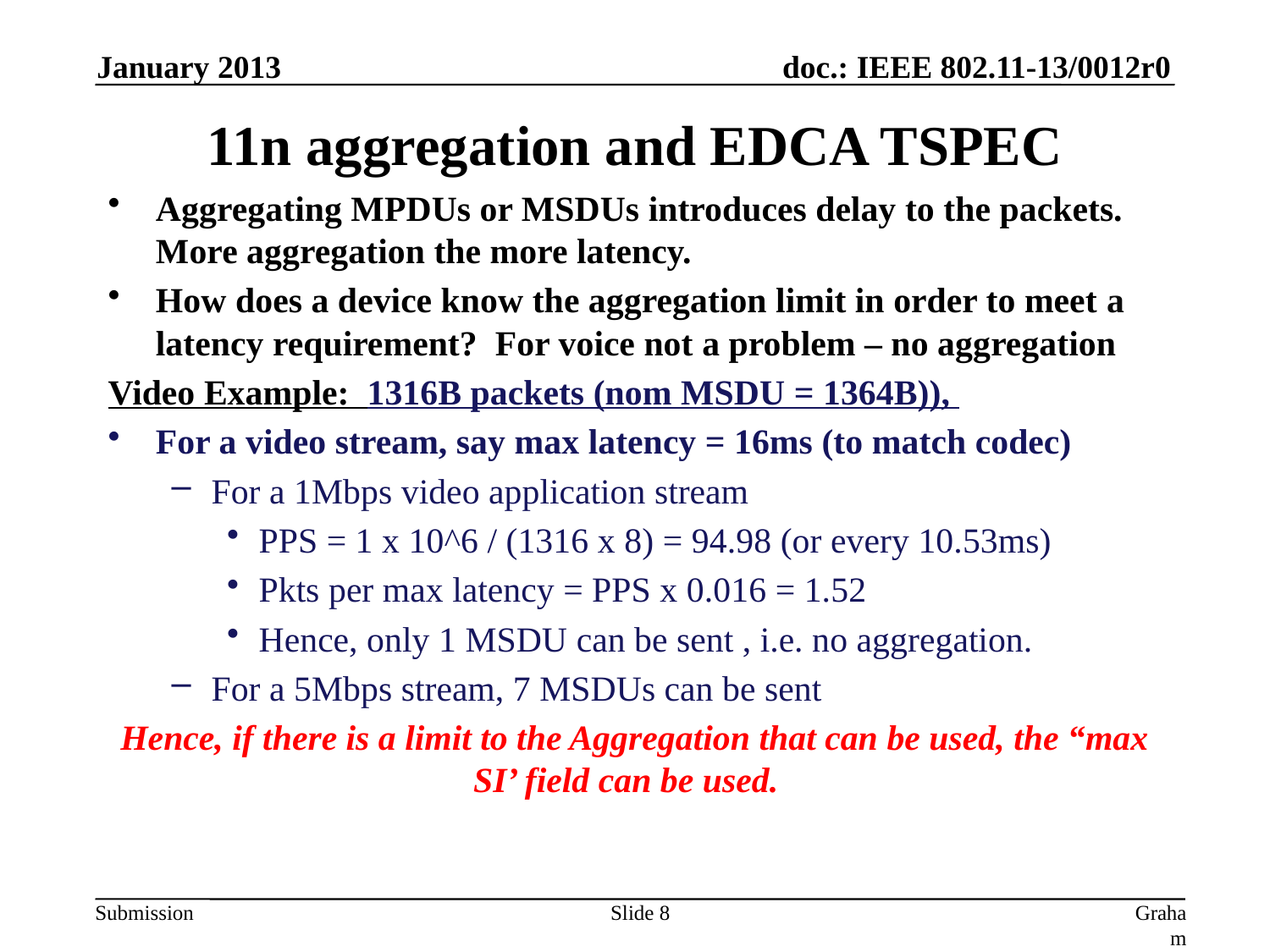

January 2013
# 11n aggregation and EDCA TSPEC
Aggregating MPDUs or MSDUs introduces delay to the packets.  More aggregation the more latency.
How does a device know the aggregation limit in order to meet a latency requirement?  For voice not a problem – no aggregation
Video Example:  1316B packets (nom MSDU = 1364B)),
For a video stream, say max latency = 16ms (to match codec)
For a 1Mbps video application stream
PPS = 1 x 10^6 / (1316 x 8) = 94.98 (or every 10.53ms)
Pkts per max latency = PPS x 0.016 = 1.52
Hence, only 1 MSDU can be sent , i.e. no aggregation.
For a 5Mbps stream, 7 MSDUs can be sent
Hence, if there is a limit to the Aggregation that can be used, the “max SI’ field can be used.

Slide 8
Graham Smith, DSP Group